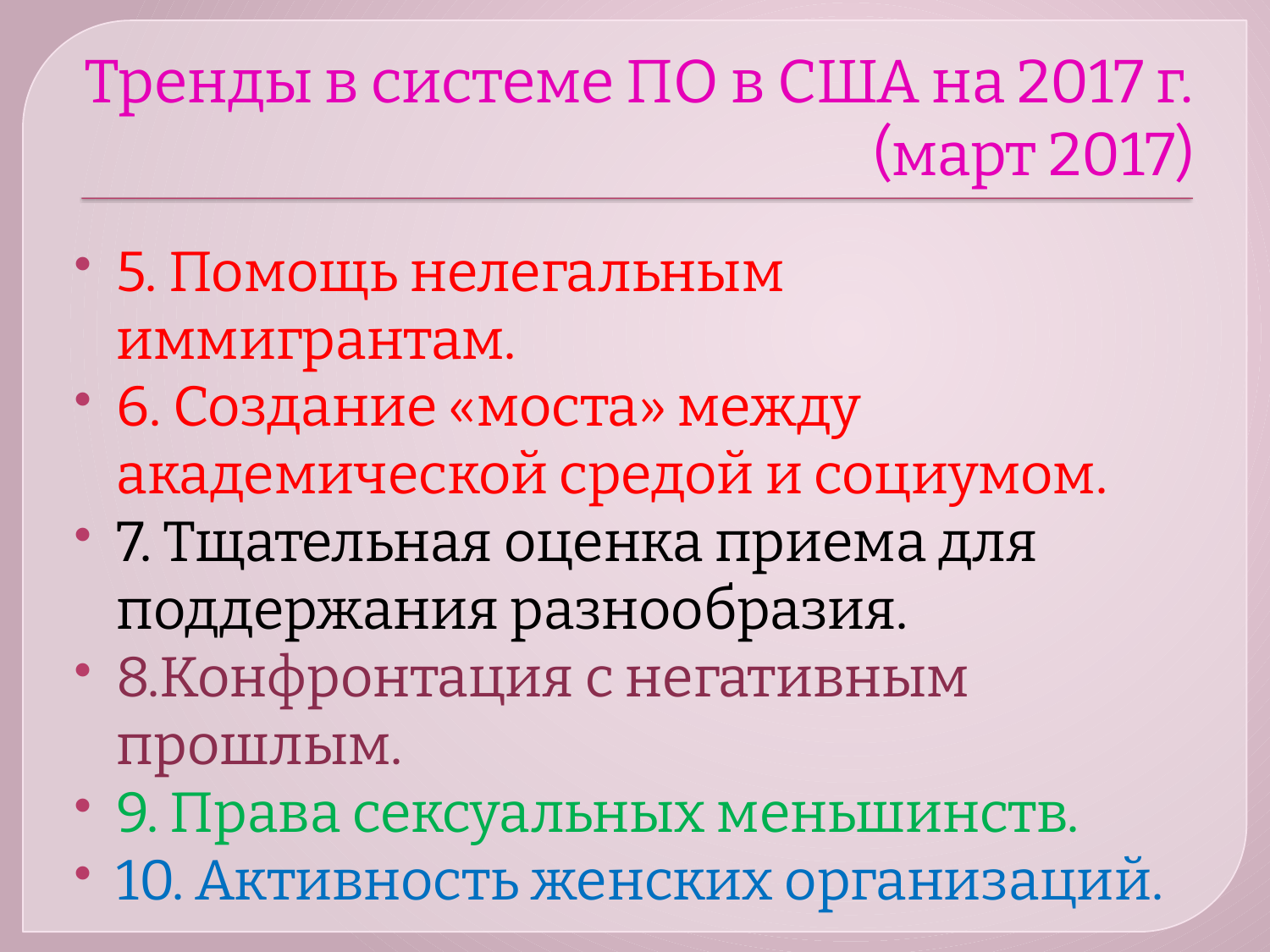

# Тренды в системе ПО в США на 2017 г. (март 2017)
5. Помощь нелегальным иммигрантам.
6. Создание «моста» между академической средой и социумом.
7. Тщательная оценка приема для поддержания разнообразия.
8.Конфронтация с негативным прошлым.
9. Права сексуальных меньшинств.
10. Активность женских организаций.